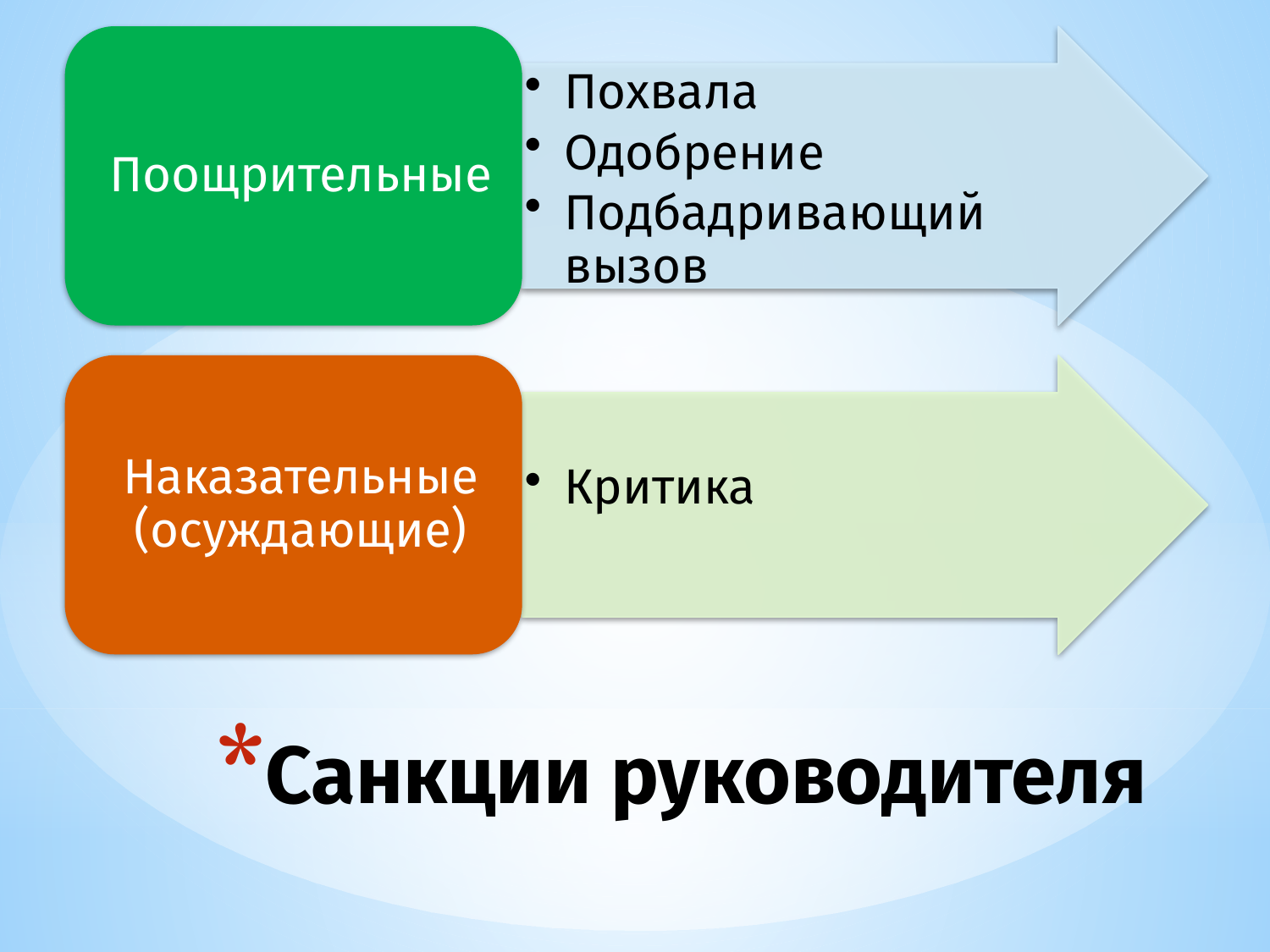

Похвала
Одобрение
Подбадривающий вызов
Поощрительные

Критика
Наказательные (осуждающие)
# Санкции руководителя